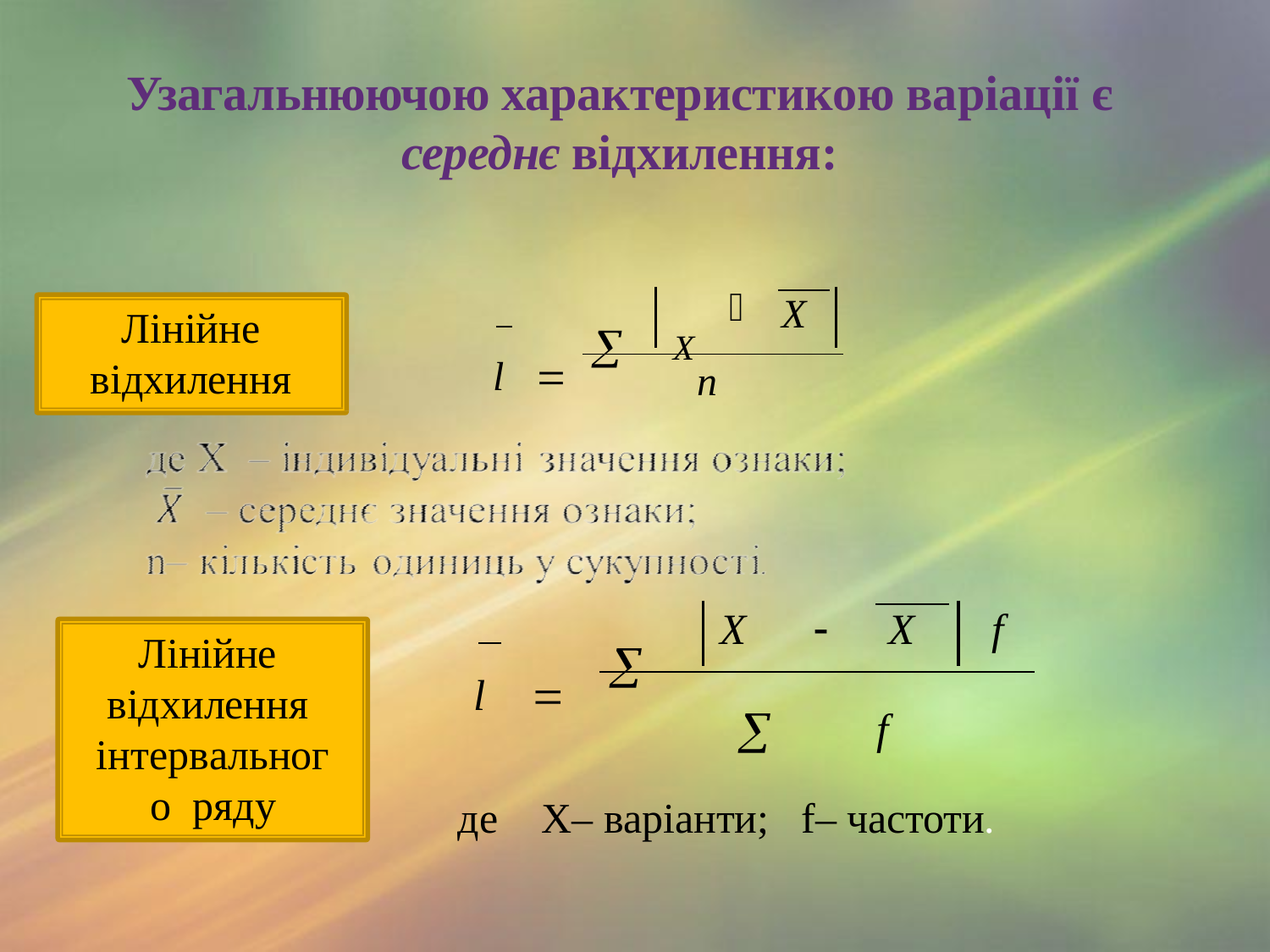

Узагальнюючою характеристикою варіації є
середнє відхилення:
X

Лінійне  відхилення
l	=	∑	X

n

X	−	X	f
∑	f

Лінійне  відхилення  інтервального  ряду
l	=	∑

де	X– варіанти;	f– частоти.